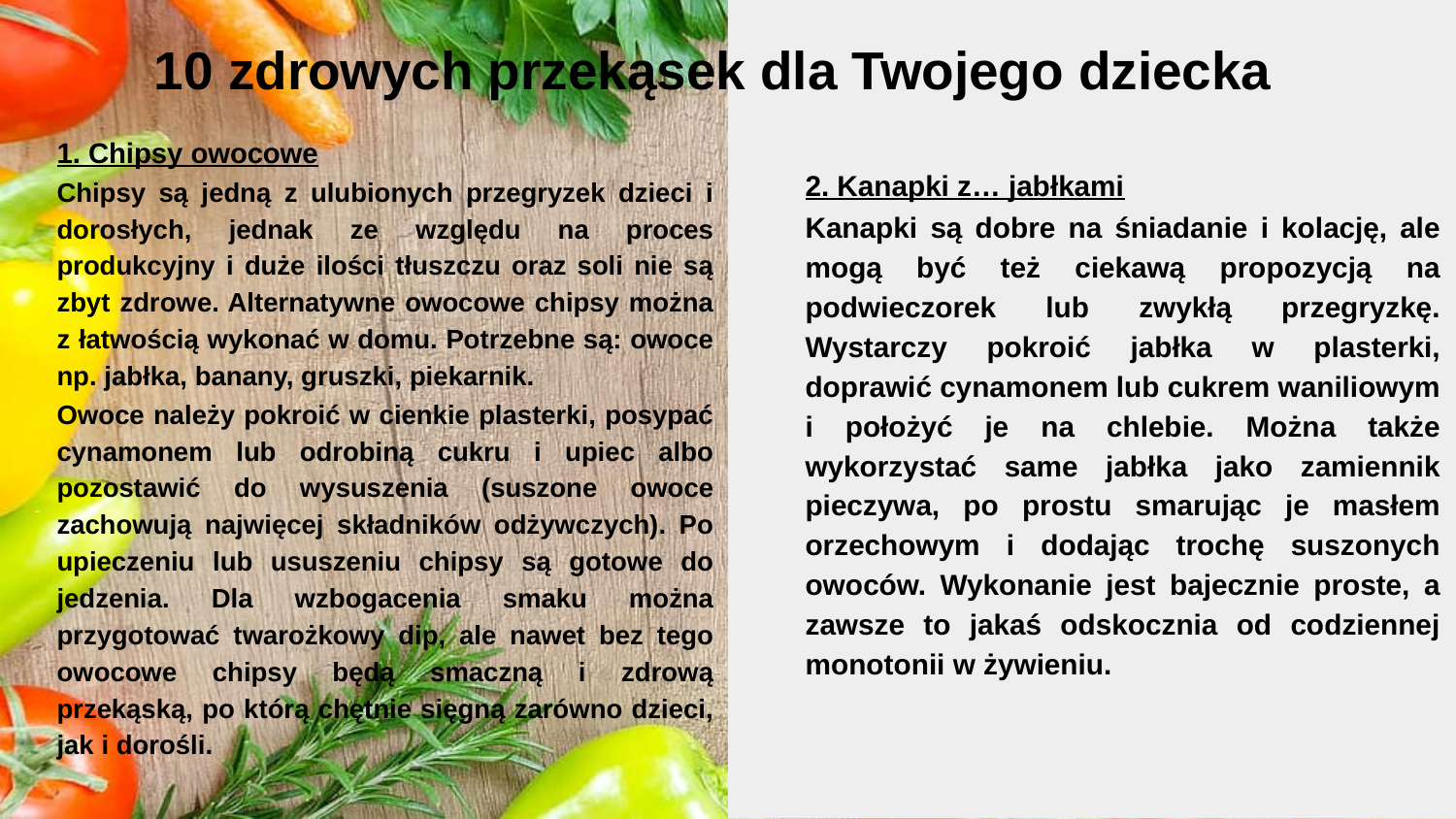

# 10 zdrowych przekąsek dla Twojego dziecka
1. Chipsy owocowe
Chipsy są jedną z ulubionych przegryzek dzieci i dorosłych, jednak ze względu na proces produkcyjny i duże ilości tłuszczu oraz soli nie są zbyt zdrowe. Alternatywne owocowe chipsy można z łatwością wykonać w domu. Potrzebne są: owoce np. jabłka, banany, gruszki, piekarnik.
Owoce należy pokroić w cienkie plasterki, posypać cynamonem lub odrobiną cukru i upiec albo pozostawić do wysuszenia (suszone owoce zachowują najwięcej składników odżywczych). Po upieczeniu lub ususzeniu chipsy są gotowe do jedzenia. Dla wzbogacenia smaku można przygotować twarożkowy dip, ale nawet bez tego owocowe chipsy będą smaczną i zdrową przekąską, po którą chętnie sięgną zarówno dzieci, jak i dorośli.

2. Kanapki z… jabłkami
Kanapki są dobre na śniadanie i kolację, ale mogą być też ciekawą propozycją na podwieczorek lub zwykłą przegryzkę. Wystarczy pokroić jabłka w plasterki, doprawić cynamonem lub cukrem waniliowym i położyć je na chlebie. Można także wykorzystać same jabłka jako zamiennik pieczywa, po prostu smarując je masłem orzechowym i dodając trochę suszonych owoców. Wykonanie jest bajecznie proste, a zawsze to jakaś odskocznia od codziennej monotonii w żywieniu.